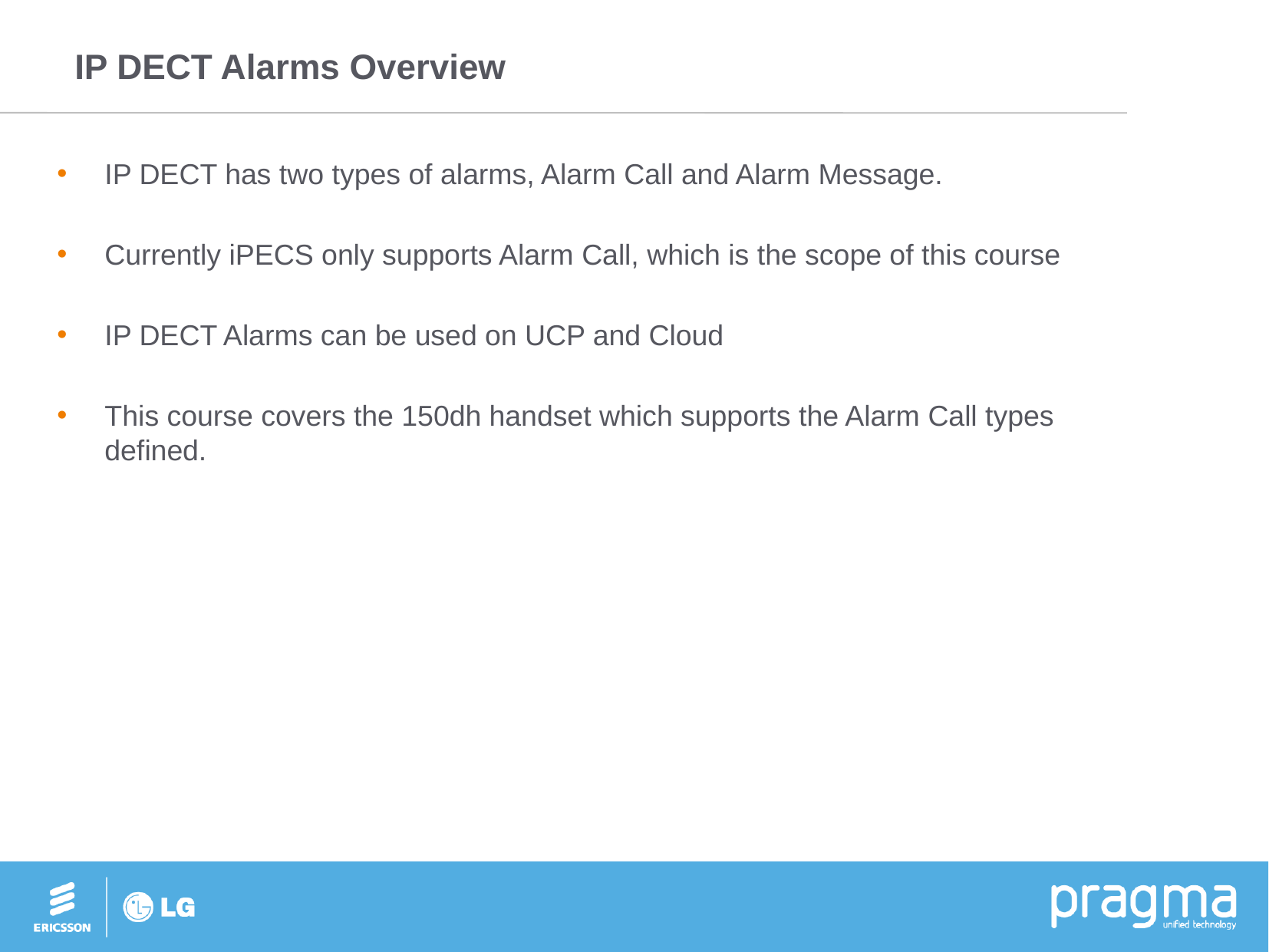

# IP DECT Alarms Overview
IP DECT has two types of alarms, Alarm Call and Alarm Message.

Currently iPECS only supports Alarm Call, which is the scope of this course

IP DECT Alarms can be used on UCP and Cloud

This course covers the 150dh handset which supports the Alarm Call types defined.